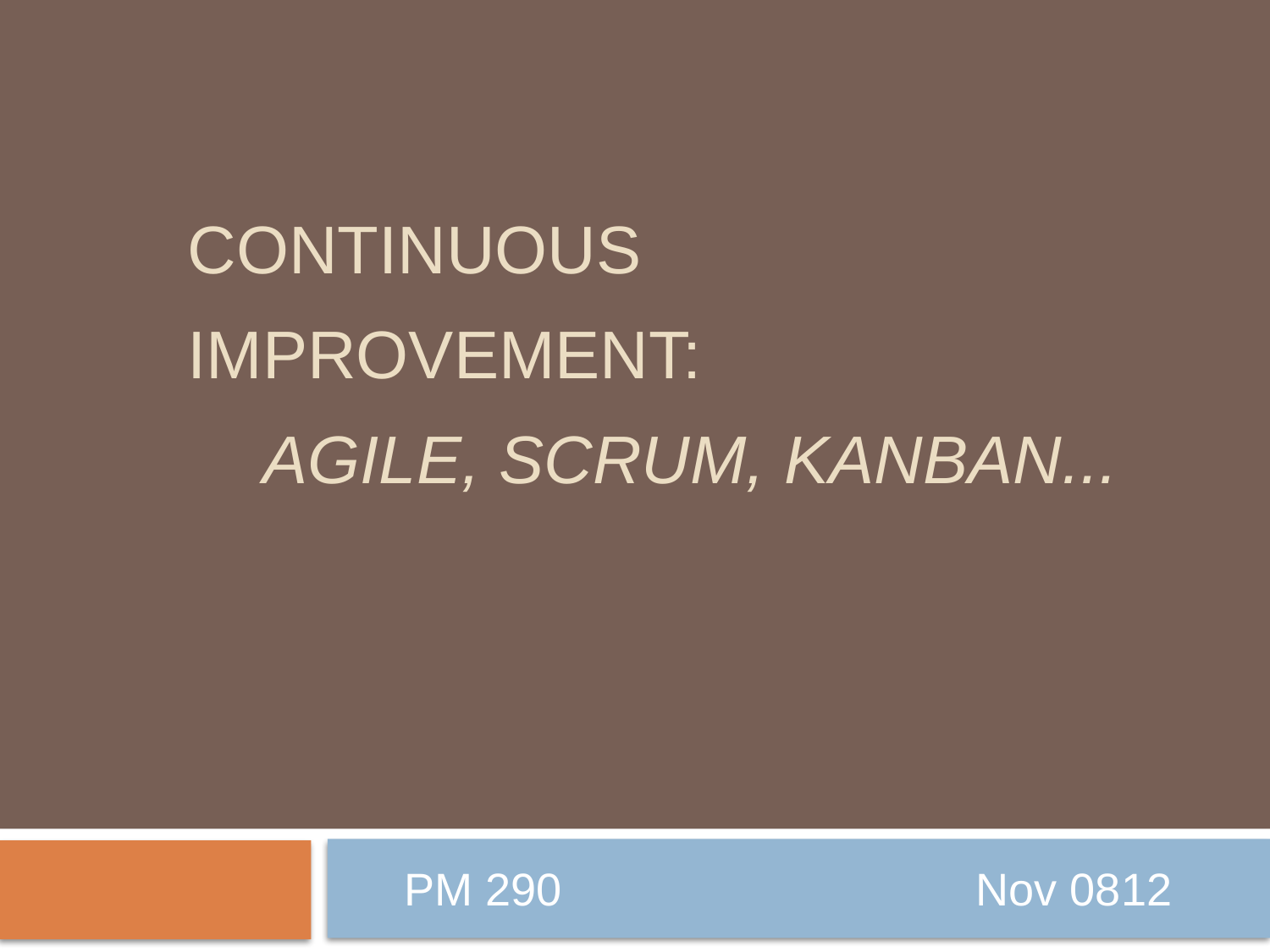

# Continuous Improvement: Agile, Scrum, Kanban...
     PM 290				Nov 0812